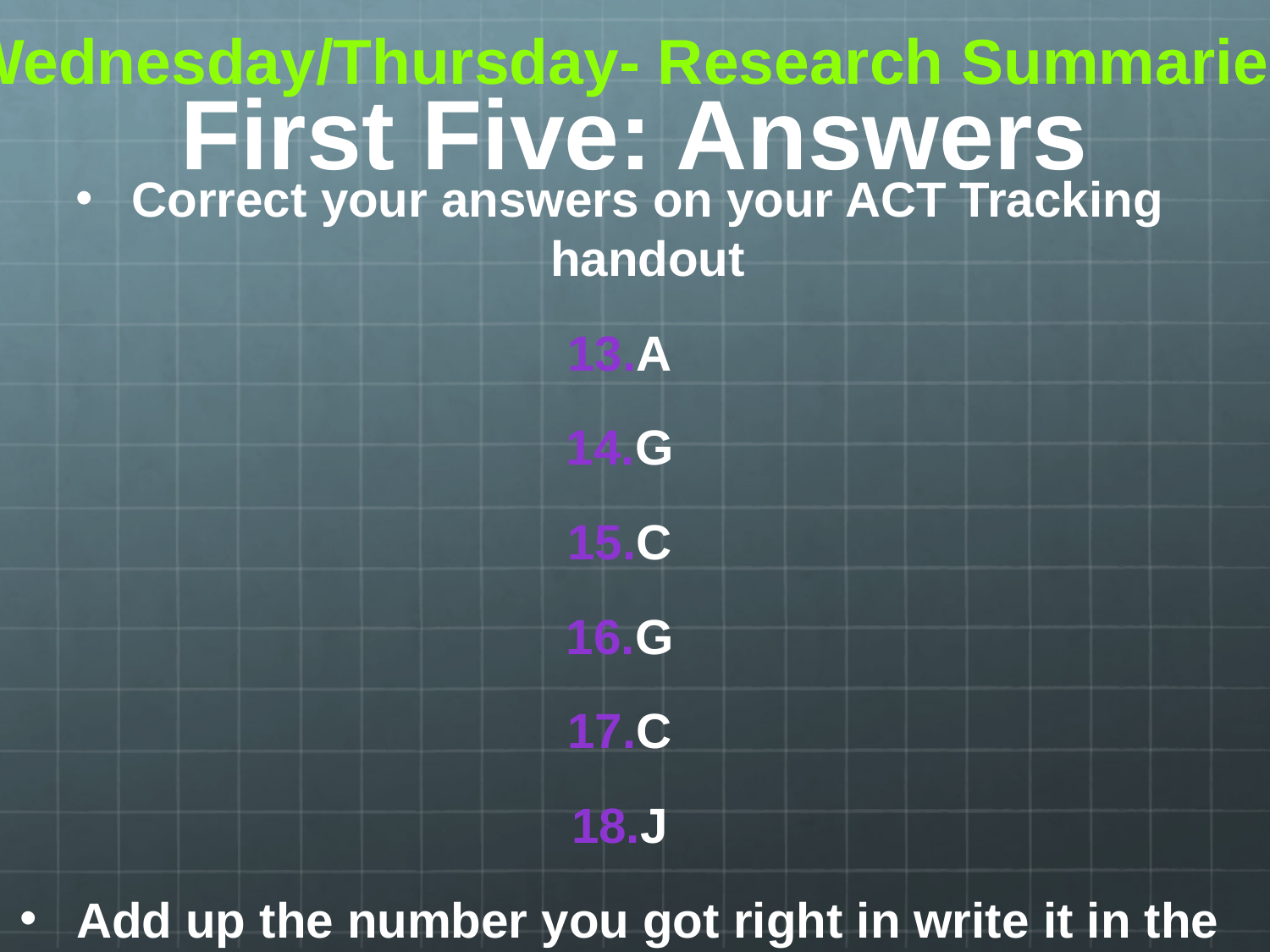

Wednesday/Thursday- Research Summaries
# First Five: Answers
Correct your answers on your ACT Tracking handout
A
G
C
G
C
J
Add up the number you got right in write it in the bottom of the column